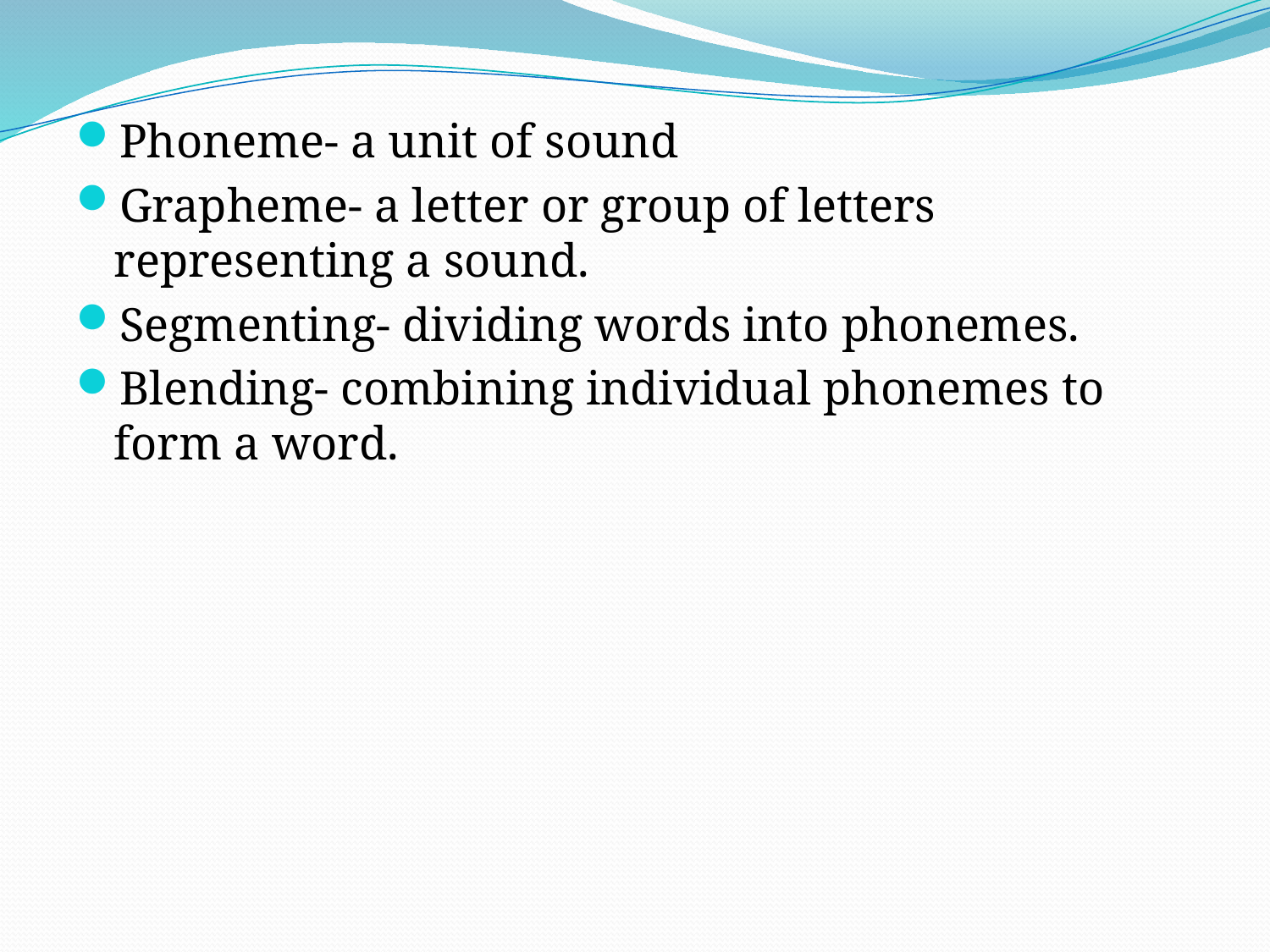

Phoneme- a unit of sound
Grapheme- a letter or group of letters representing a sound.
Segmenting- dividing words into phonemes.
Blending- combining individual phonemes to form a word.